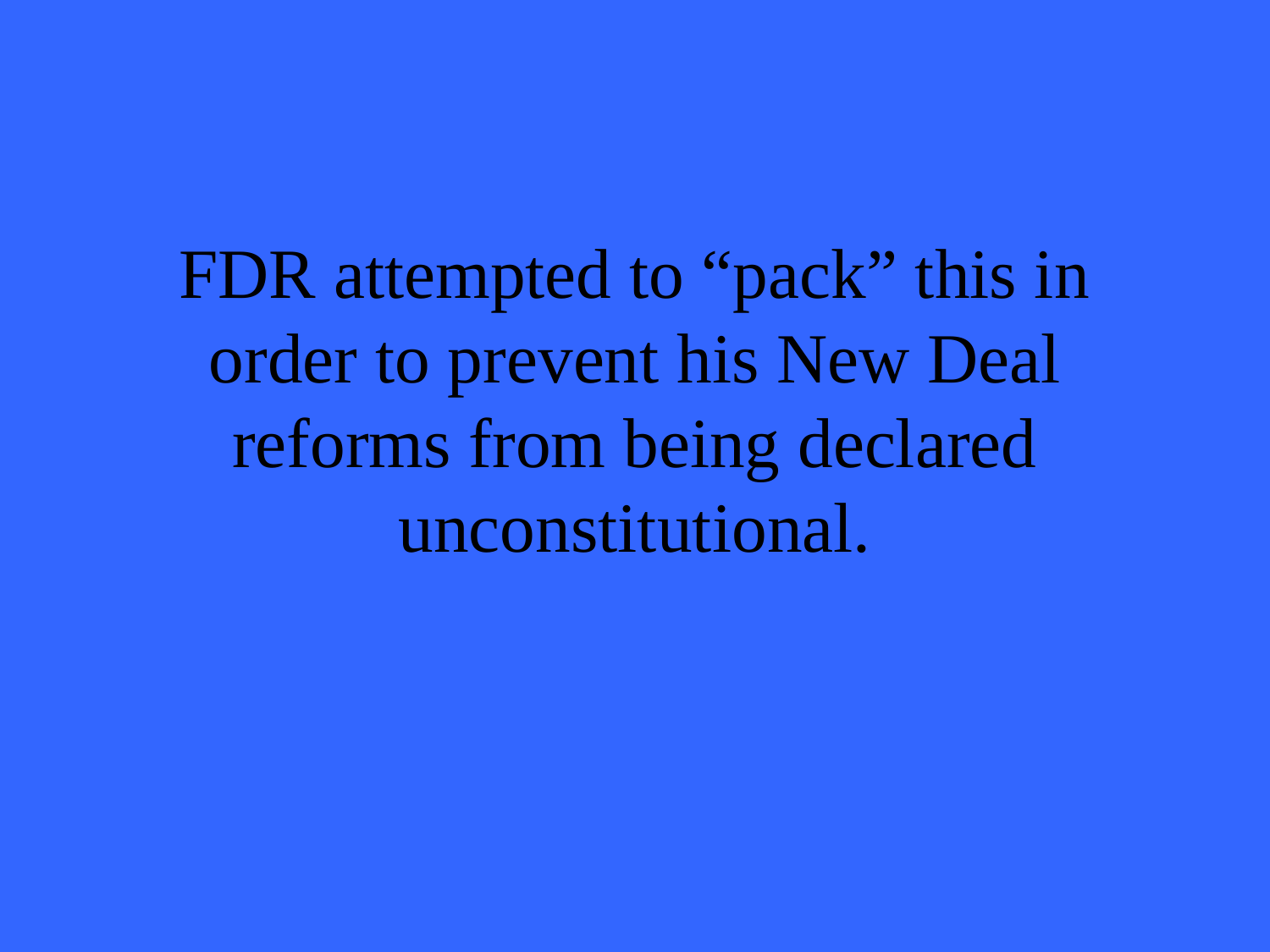

# FDR attempted to “pack” this in order to prevent his New Deal reforms from being declared unconstitutional.